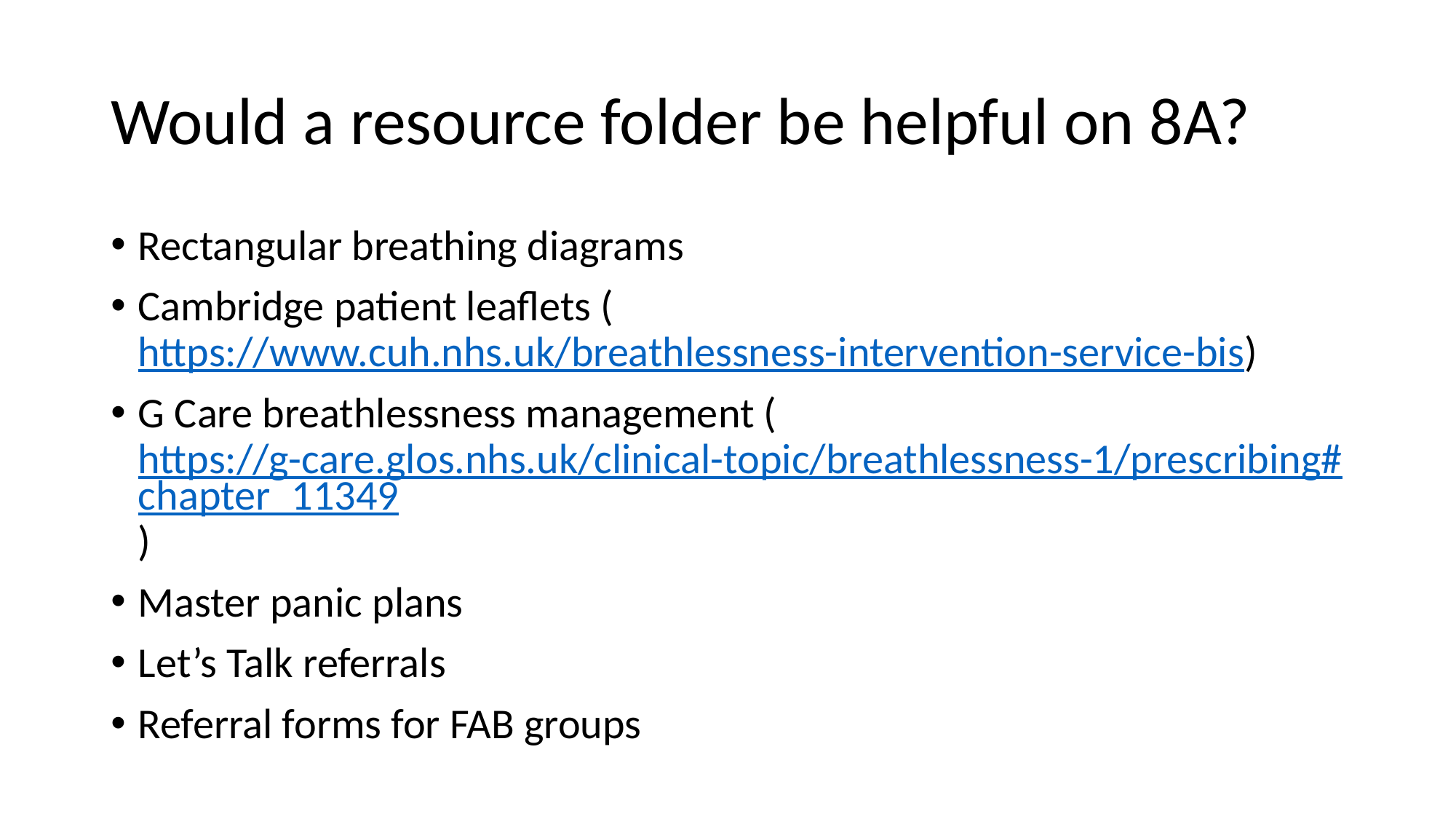

# Would a resource folder be helpful on 8A?
Rectangular breathing diagrams
Cambridge patient leaflets (https://www.cuh.nhs.uk/breathlessness-intervention-service-bis)
G Care breathlessness management (https://g-care.glos.nhs.uk/clinical-topic/breathlessness-1/prescribing#chapter_11349)
Master panic plans
Let’s Talk referrals
Referral forms for FAB groups